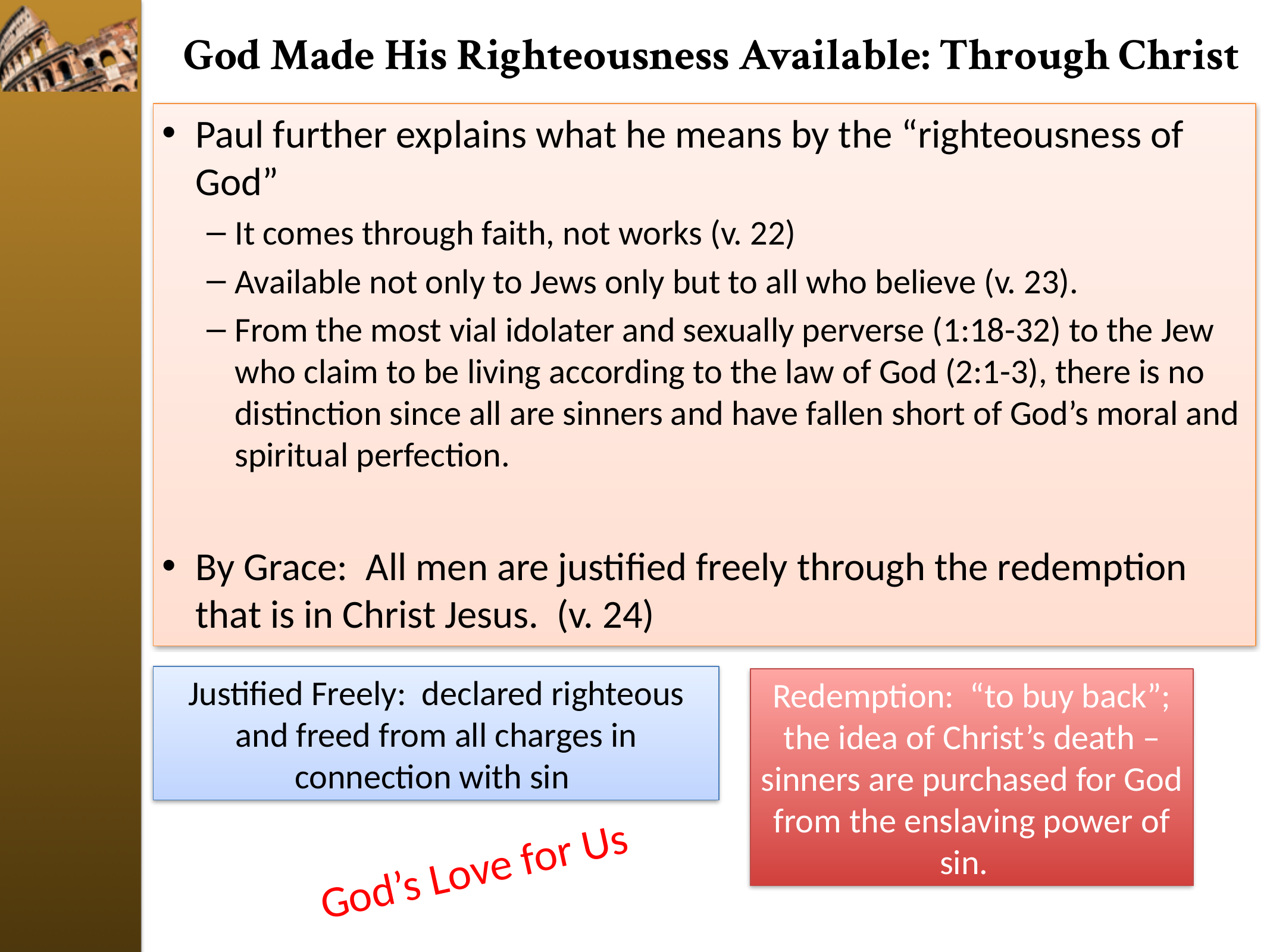

# God Made His Righteousness Available: Through Christ
Paul further explains what he means by the “righteousness of God”
It comes through faith, not works (v. 22)
Available not only to Jews only but to all who believe (v. 23).
From the most vial idolater and sexually perverse (1:18-32) to the Jew who claim to be living according to the law of God (2:1-3), there is no distinction since all are sinners and have fallen short of God’s moral and spiritual perfection.

By Grace:  All men are justified freely through the redemption that is in Christ Jesus.  (v. 24)
Justified Freely:  declared righteous and freed from all charges in connection with sin
Redemption:  “to buy back”; the idea of Christ’s death –sinners are purchased for God from the enslaving power of sin.
God’s Love for Us